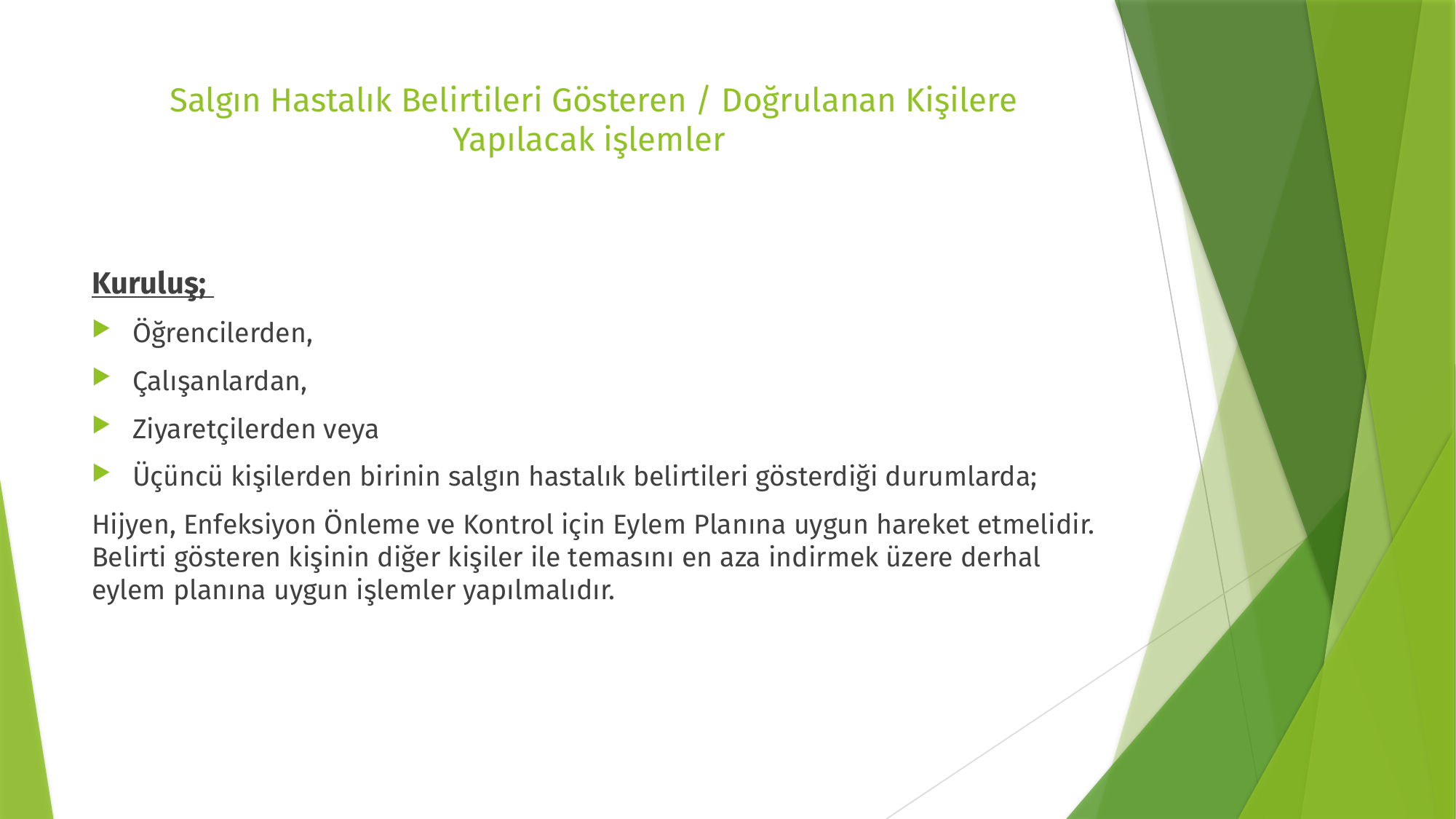

# Salgın Hastalık Belirtileri Gösteren / Doğrulanan Kişilere Yapılacak işlemler
Kuruluş;
Öğrencilerden,
Çalışanlardan,
Ziyaretçilerden veya
Üçüncü kişilerden birinin salgın hastalık belirtileri gösterdiği durumlarda;
Hijyen, Enfeksiyon Önleme ve Kontrol için Eylem Planına uygun hareket etmelidir. Belirti gösteren kişinin diğer kişiler ile temasını en aza indirmek üzere derhal eylem planına uygun işlemler yapılmalıdır.